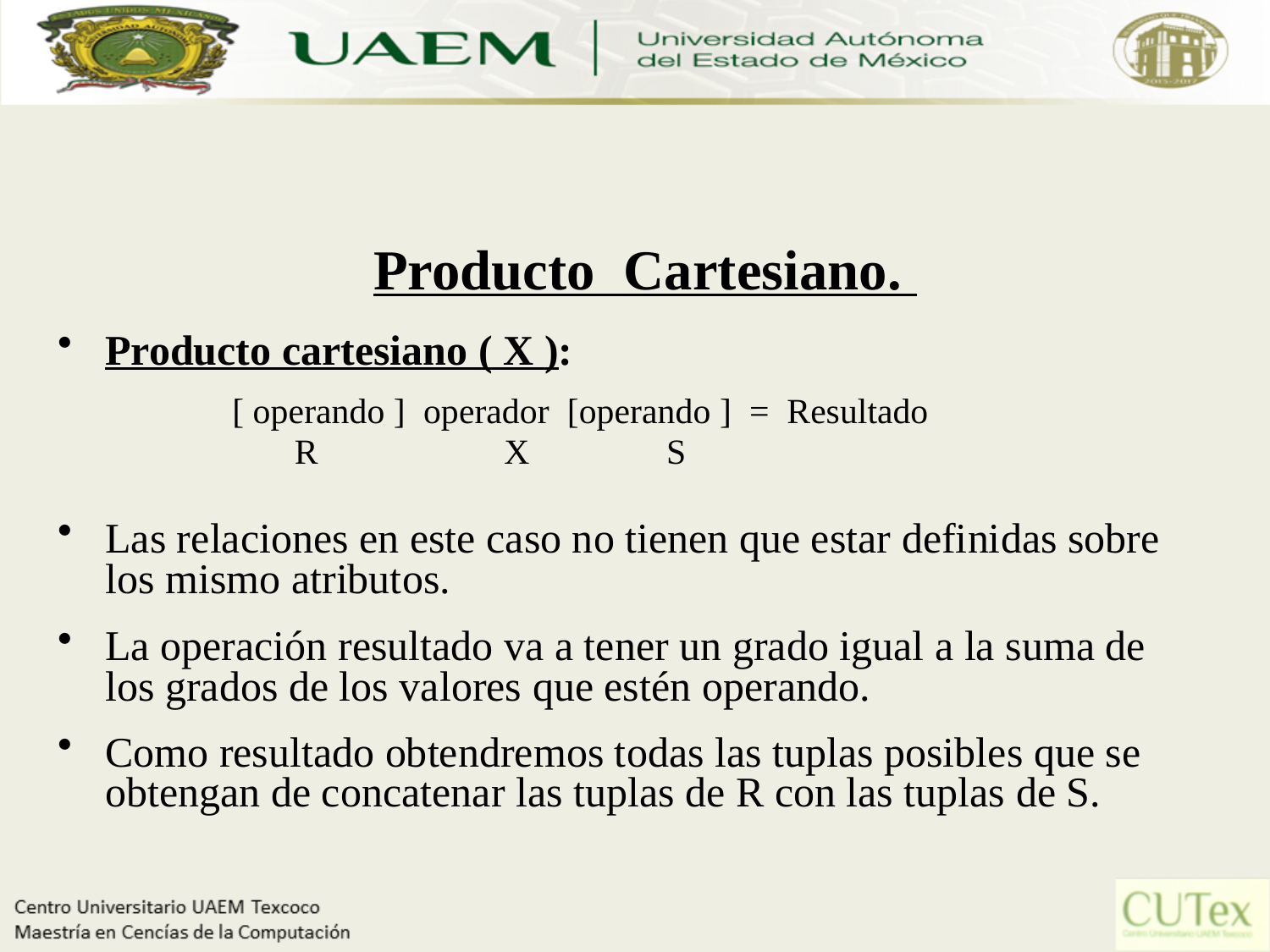

# Producto  Cartesiano.
Producto cartesiano ( X ):

		[ operando ]  operador  [operando ]  =  Resultado
		       R		  X	      S

Las relaciones en este caso no tienen que estar definidas sobre los mismo atributos.

La operación resultado va a tener un grado igual a la suma de los grados de los valores que estén operando.

Como resultado obtendremos todas las tuplas posibles que se obtengan de concatenar las tuplas de R con las tuplas de S.